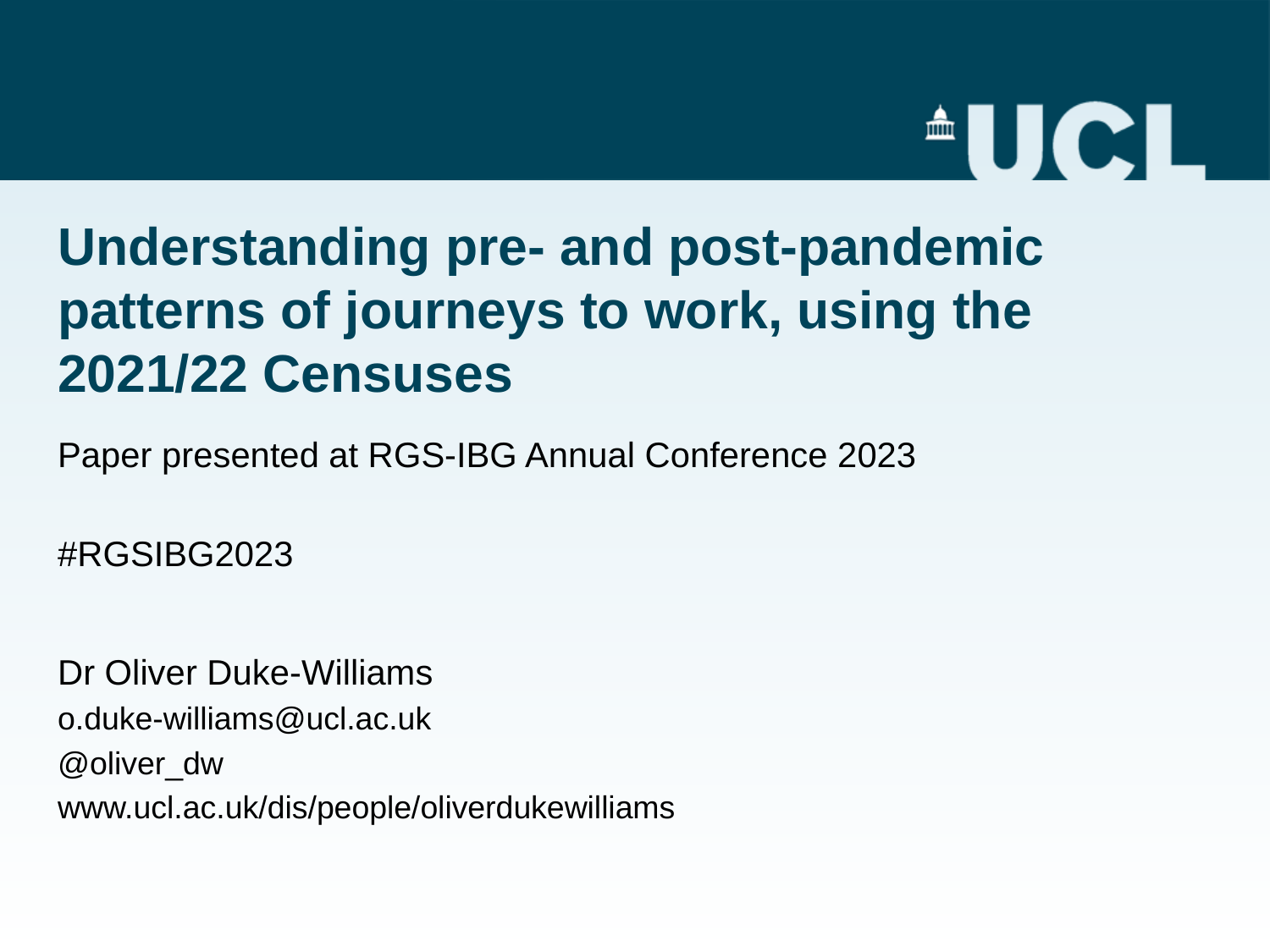

# Understanding pre- and post-pandemic patterns of journeys to work, using the 2021/22 Censuses
Paper presented at RGS-IBG Annual Conference 2023

#RGSIBG2023

Dr Oliver Duke-Williams
o.duke-williams@ucl.ac.uk
@oliver_dw
www.ucl.ac.uk/dis/people/oliverdukewilliams